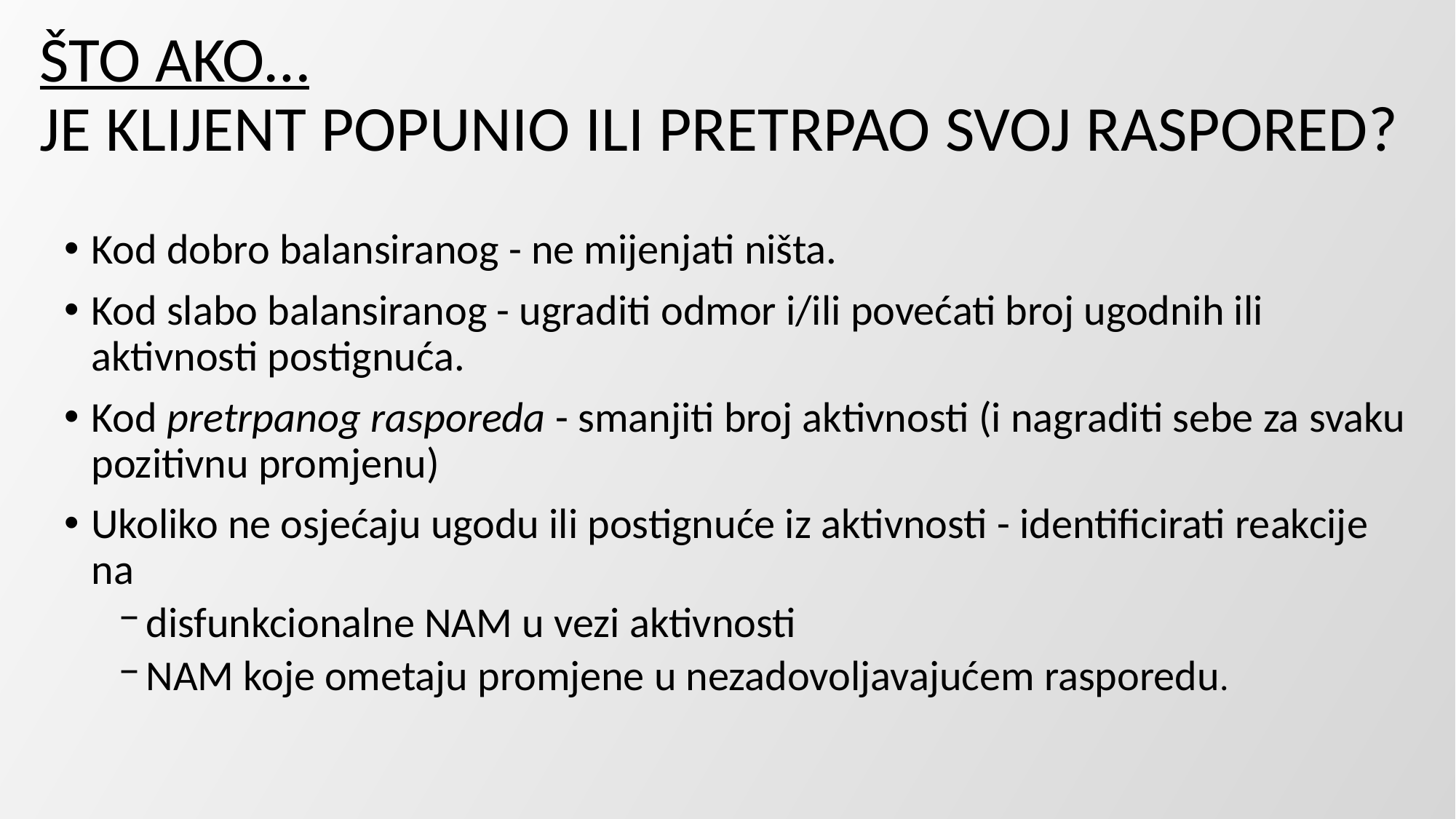

# ŠTO AKO… JE KLIJENT POPUNIO ILI PRETRPAO SVOJ RASPORED?
Kod dobro balansiranog - ne mijenjati ništa.
Kod slabo balansiranog - ugraditi odmor i/ili povećati broj ugodnih ili aktivnosti postignuća.
Kod pretrpanog rasporeda - smanjiti broj aktivnosti (i nagraditi sebe za svaku pozitivnu promjenu)
Ukoliko ne osjećaju ugodu ili postignuće iz aktivnosti - identificirati reakcije na
disfunkcionalne NAM u vezi aktivnosti
NAM koje ometaju promjene u nezadovoljavajućem rasporedu.